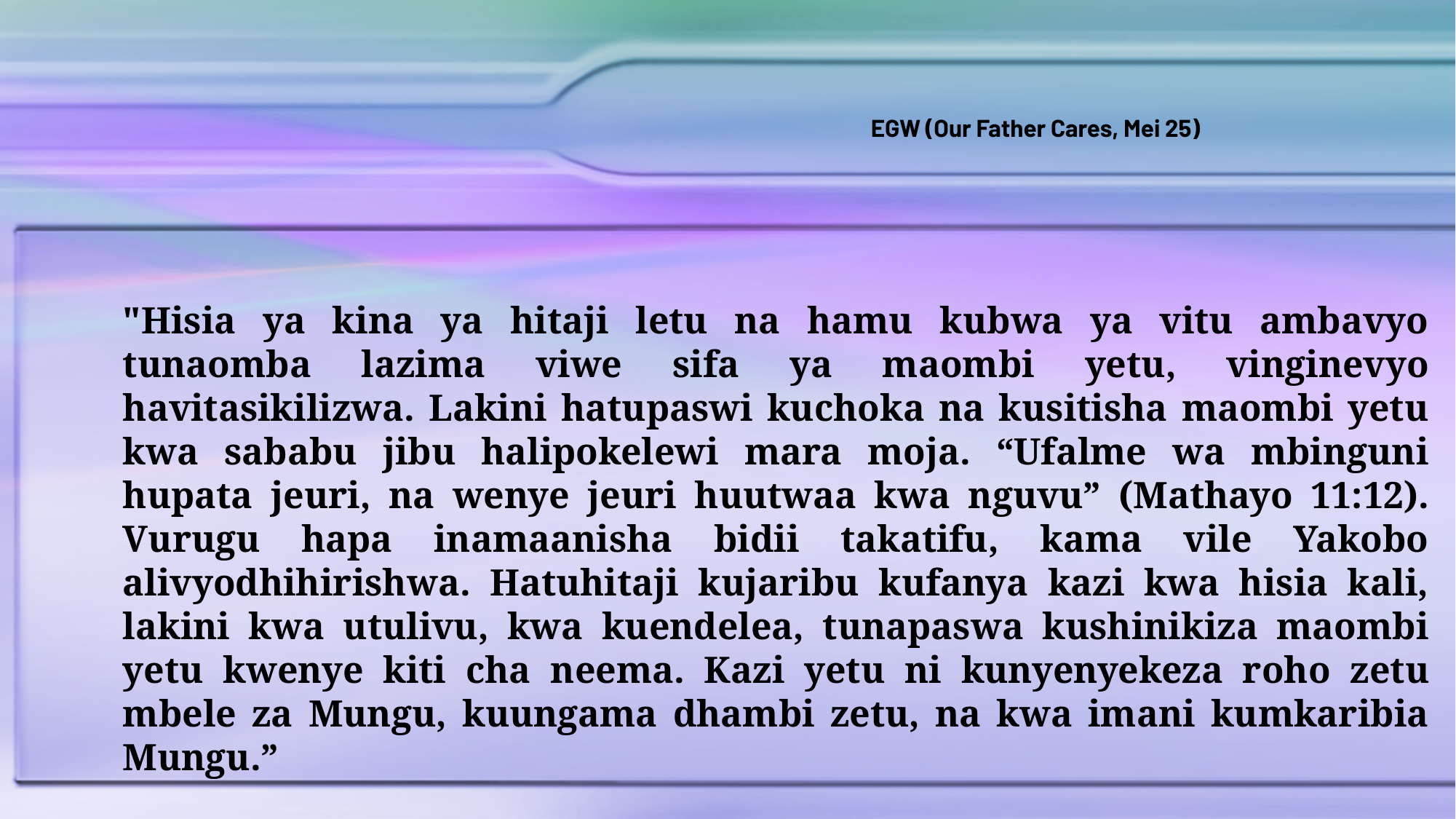

EGW (Our Father Cares, Mei 25)
"Hisia ya kina ya hitaji letu na hamu kubwa ya vitu ambavyo tunaomba lazima viwe sifa ya maombi yetu, vinginevyo havitasikilizwa. Lakini hatupaswi kuchoka na kusitisha maombi yetu kwa sababu jibu halipokelewi mara moja. “Ufalme wa mbinguni hupata jeuri, na wenye jeuri huutwaa kwa nguvu” (Mathayo 11:12). Vurugu hapa inamaanisha bidii takatifu, kama vile Yakobo alivyodhihirishwa. Hatuhitaji kujaribu kufanya kazi kwa hisia kali, lakini kwa utulivu, kwa kuendelea, tunapaswa kushinikiza maombi yetu kwenye kiti cha neema. Kazi yetu ni kunyenyekeza roho zetu mbele za Mungu, kuungama dhambi zetu, na kwa imani kumkaribia Mungu.”